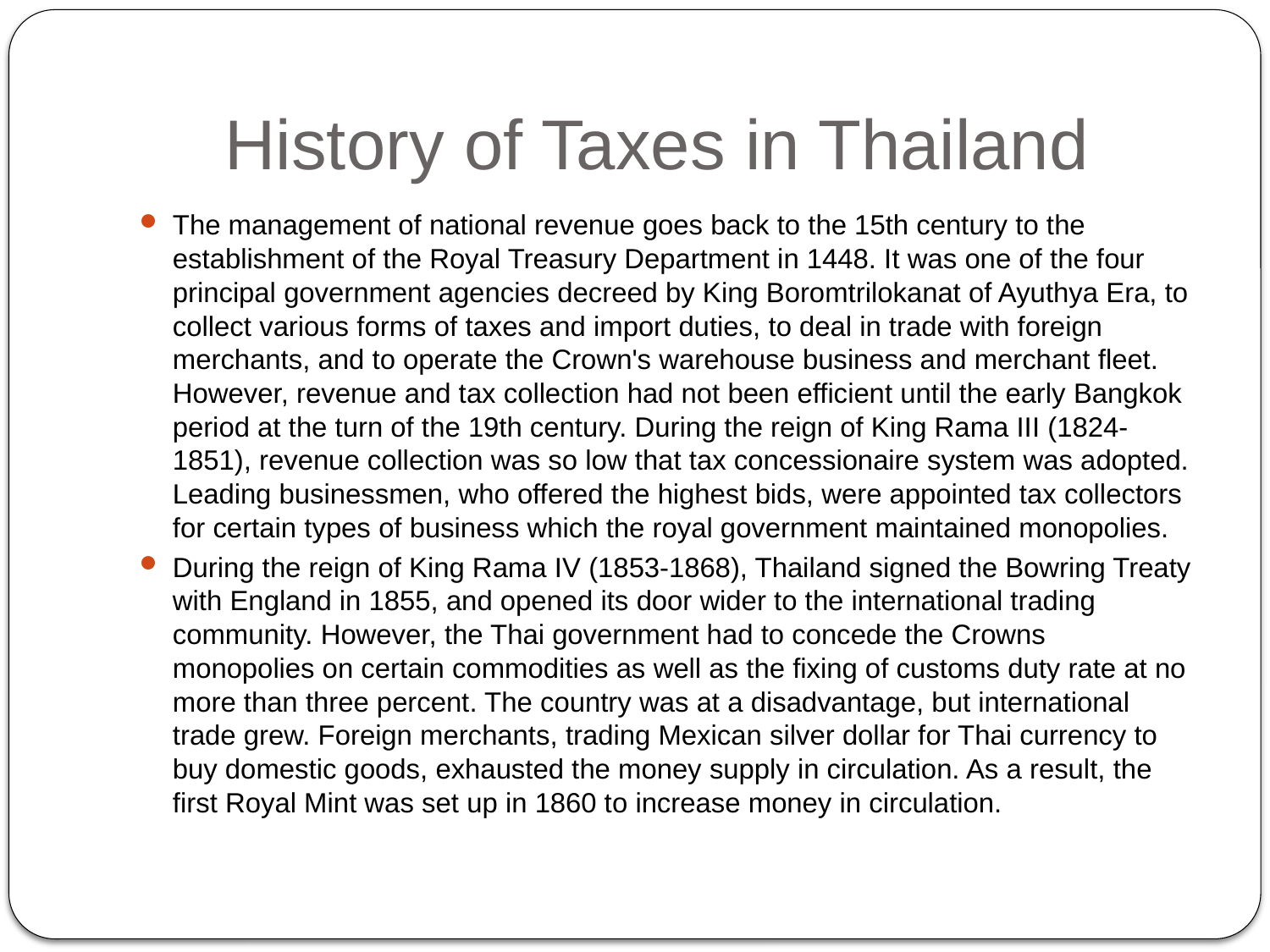

# History of Taxes in Thailand
The management of national revenue goes back to the 15th century to the establishment of the Royal Treasury Department in 1448. It was one of the four principal government agencies decreed by King Boromtrilokanat of Ayuthya Era, to collect various forms of taxes and import duties, to deal in trade with foreign merchants, and to operate the Crown's warehouse business and merchant fleet. However, revenue and tax collection had not been efficient until the early Bangkok period at the turn of the 19th century. During the reign of King Rama III (1824-1851), revenue collection was so low that tax concessionaire system was adopted. Leading businessmen, who offered the highest bids, were appointed tax collectors for certain types of business which the royal government maintained monopolies.
During the reign of King Rama IV (1853-1868), Thailand signed the Bowring Treaty with England in 1855, and opened its door wider to the international trading community. However, the Thai government had to concede the Crowns monopolies on certain commodities as well as the fixing of customs duty rate at no more than three percent. The country was at a disadvantage, but international trade grew. Foreign merchants, trading Mexican silver dollar for Thai currency to buy domestic goods, exhausted the money supply in circulation. As a result, the first Royal Mint was set up in 1860 to increase money in circulation.